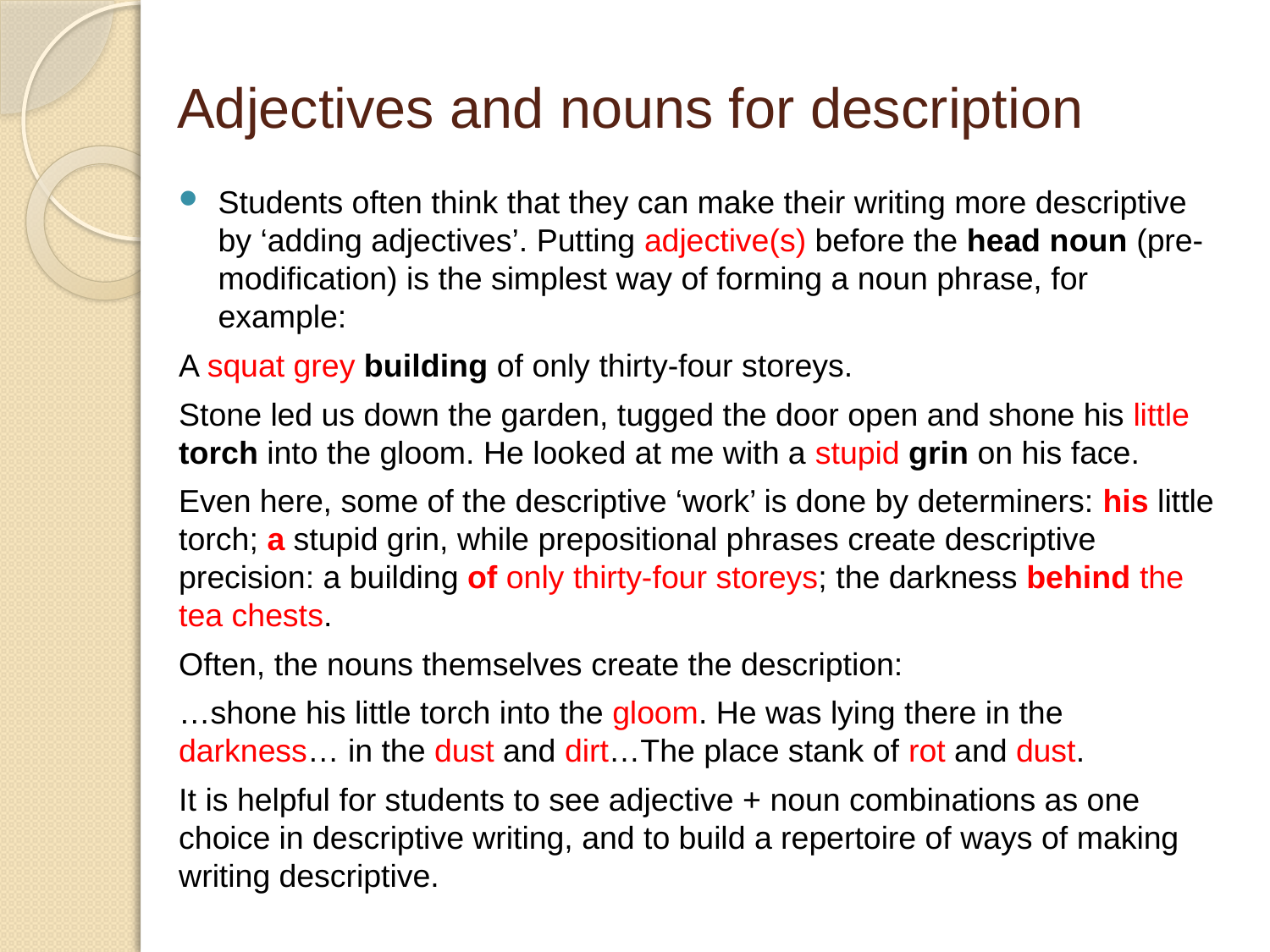

# Adjectives and nouns for description
Students often think that they can make their writing more descriptive by ‘adding adjectives’. Putting adjective(s) before the head noun (pre-modification) is the simplest way of forming a noun phrase, for example:
A squat grey building of only thirty-four storeys.
Stone led us down the garden, tugged the door open and shone his little torch into the gloom. He looked at me with a stupid grin on his face.
Even here, some of the descriptive ‘work’ is done by determiners: his little torch; a stupid grin, while prepositional phrases create descriptive precision: a building of only thirty-four storeys; the darkness behind the tea chests.
Often, the nouns themselves create the description:
…shone his little torch into the gloom. He was lying there in the darkness… in the dust and dirt…The place stank of rot and dust.
It is helpful for students to see adjective + noun combinations as one choice in descriptive writing, and to build a repertoire of ways of making writing descriptive.